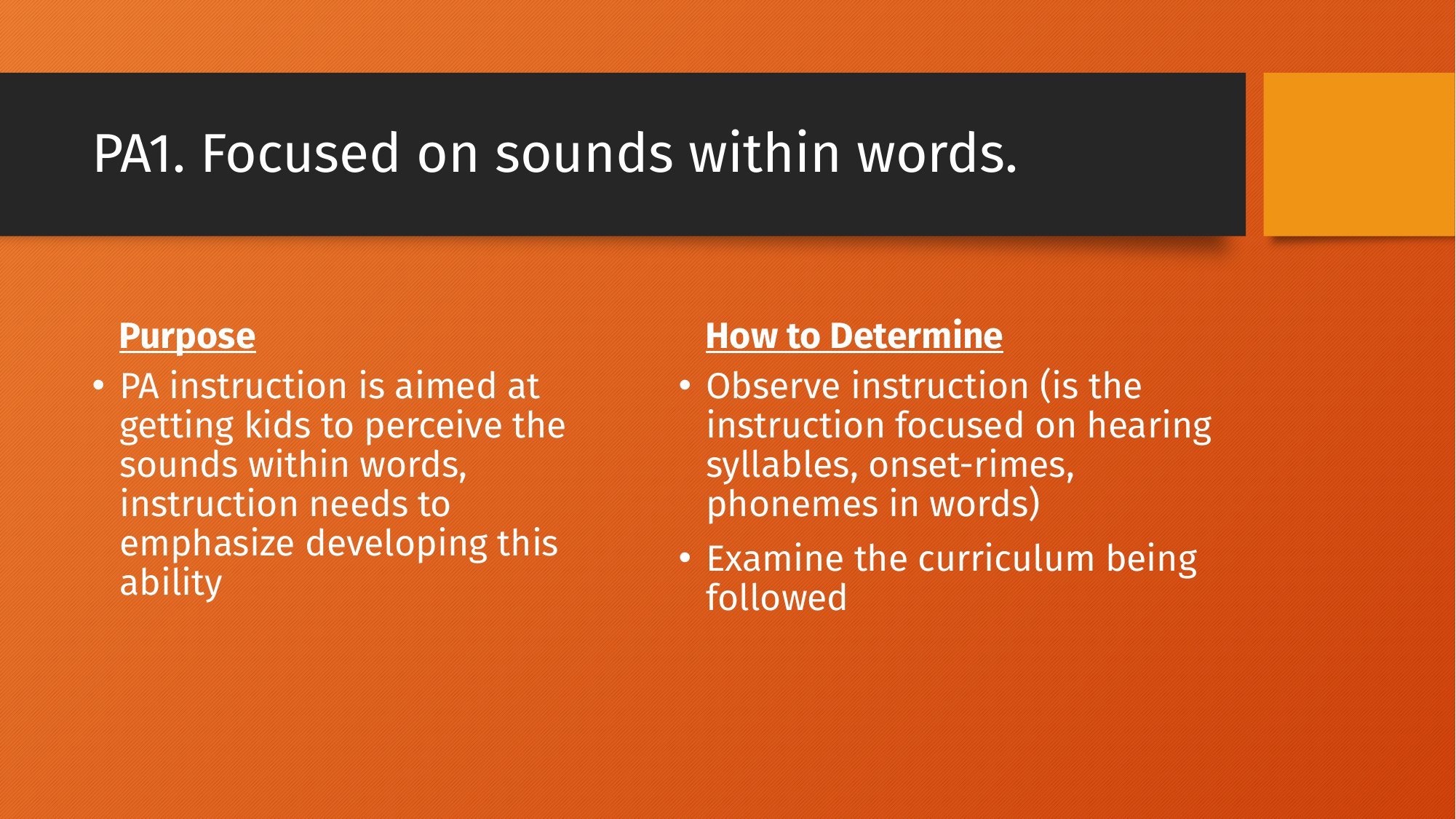

# PA1. Focused on sounds within words.
Purpose
How to Determine
PA instruction is aimed at getting kids to perceive the sounds within words, instruction needs to emphasize developing this ability
Observe instruction (is the instruction focused on hearing syllables, onset-rimes, phonemes in words)
Examine the curriculum being followed